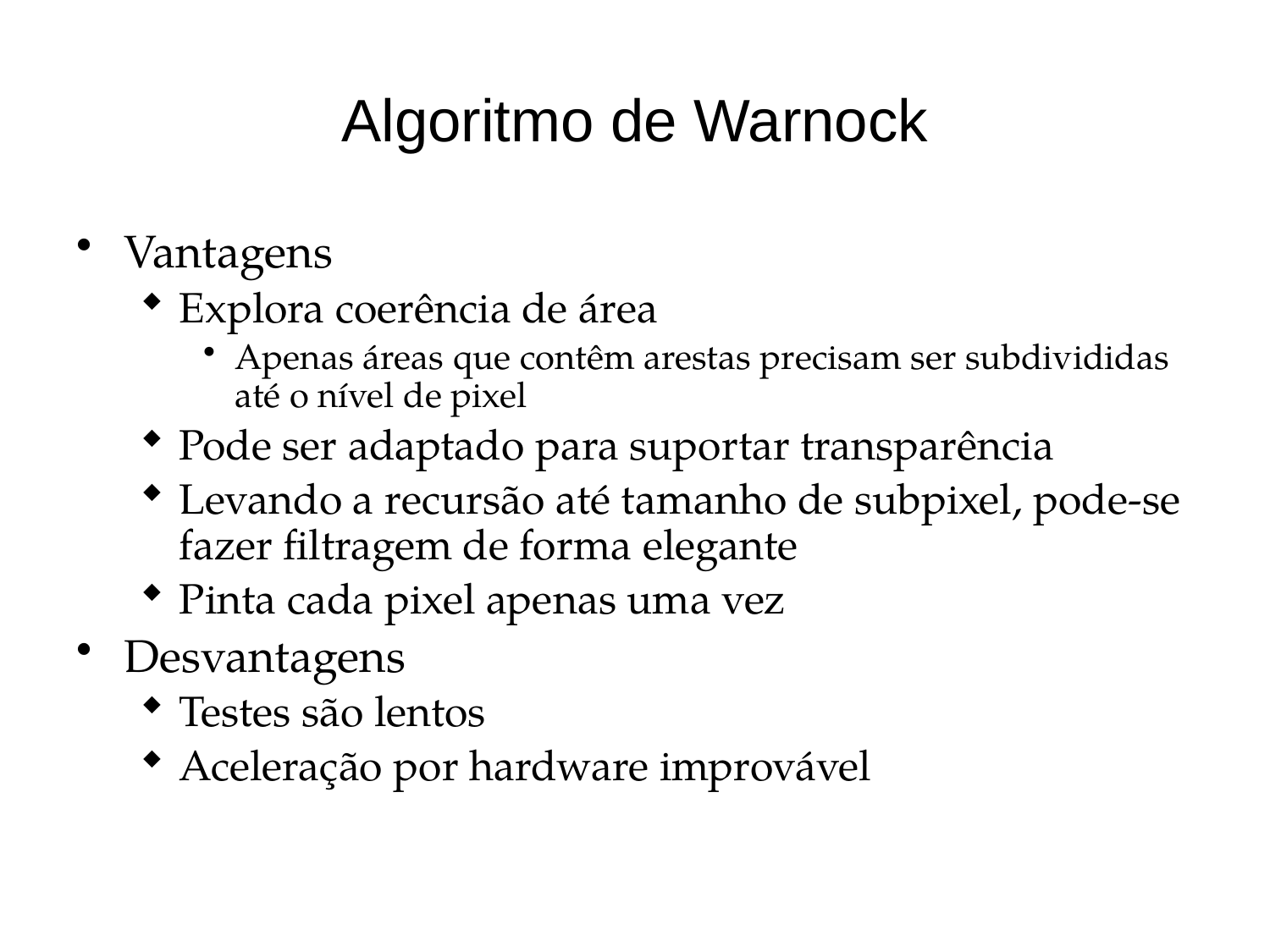

# Algoritmo de Warnock
Vantagens
Explora coerência de área
Apenas áreas que contêm arestas precisam ser subdivididas até o nível de pixel
Pode ser adaptado para suportar transparência
Levando a recursão até tamanho de subpixel, pode-se fazer filtragem de forma elegante
Pinta cada pixel apenas uma vez
Desvantagens
Testes são lentos
Aceleração por hardware improvável